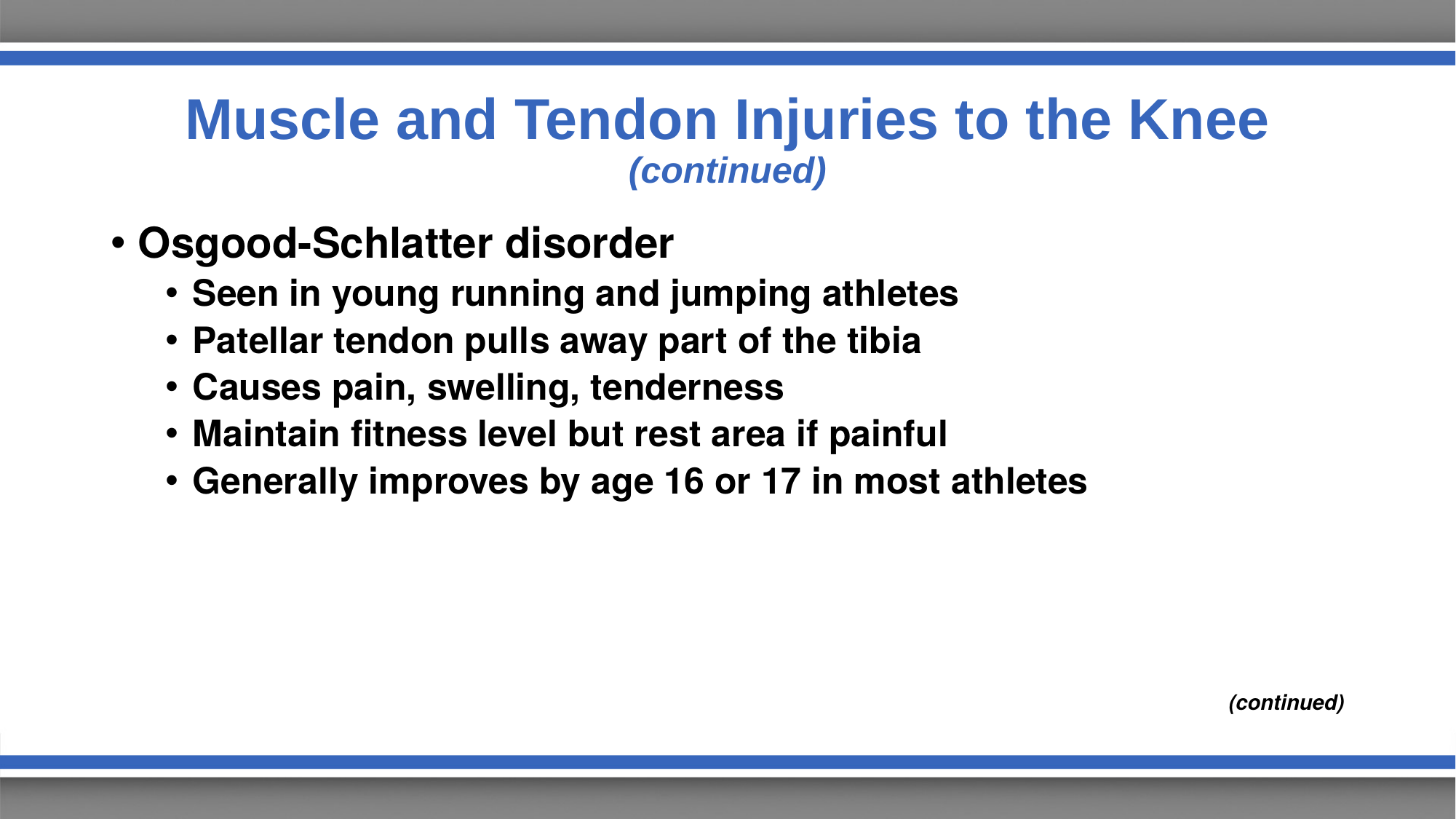

# Muscle and Tendon Injuries to the Knee (continued)
Osgood-Schlatter disorder
Seen in young running and jumping athletes
Patellar tendon pulls away part of the tibia
Causes pain, swelling, tenderness
Maintain fitness level but rest area if painful
Generally improves by age 16 or 17 in most athletes

(continued)